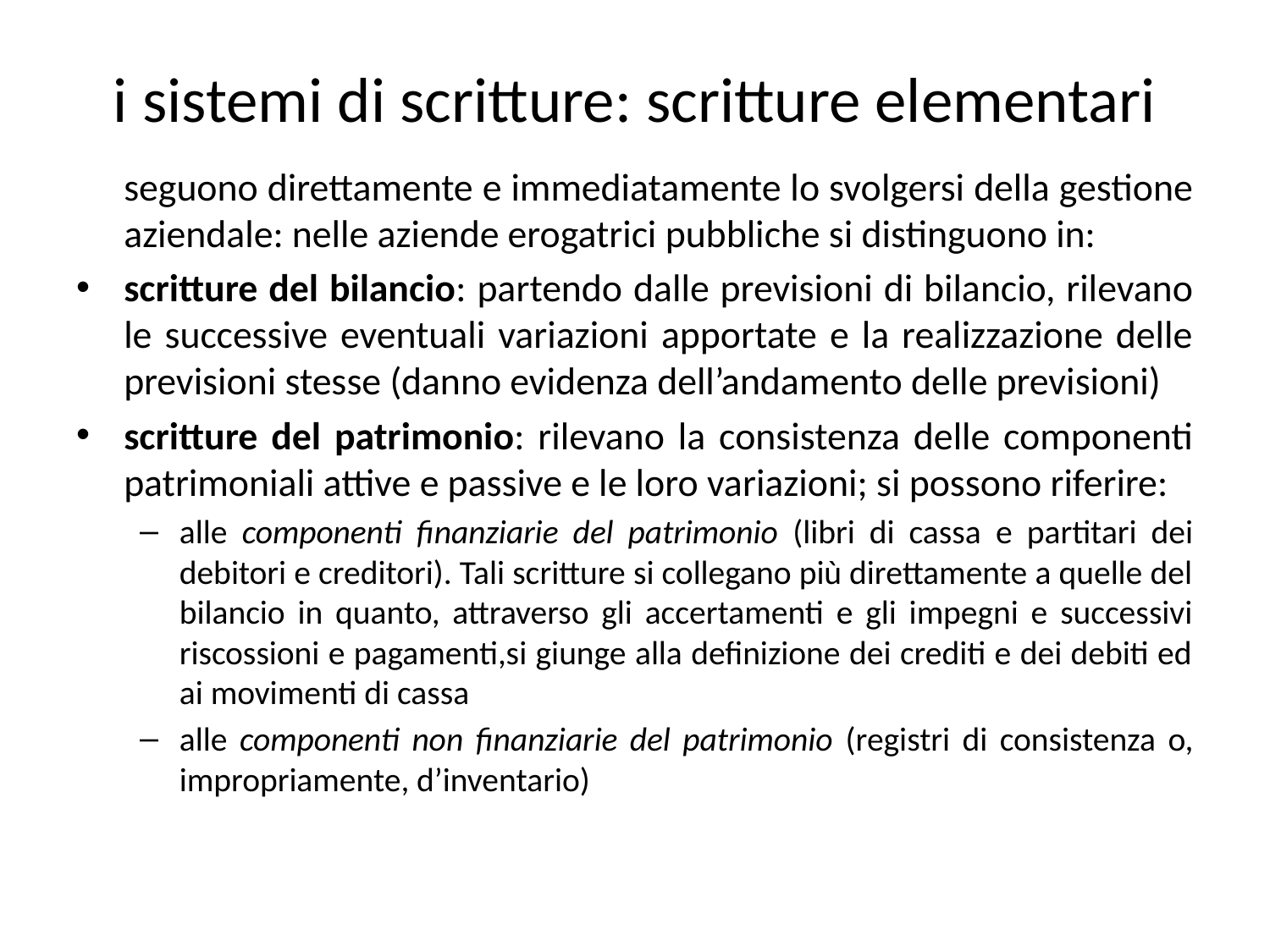

# i sistemi di scritture: scritture elementari
	seguono direttamente e immediatamente lo svolgersi della gestione aziendale: nelle aziende erogatrici pubbliche si distinguono in:
scritture del bilancio: partendo dalle previsioni di bilancio, rilevano le successive eventuali variazioni apportate e la realizzazione delle previsioni stesse (danno evidenza dell’andamento delle previsioni)
scritture del patrimonio: rilevano la consistenza delle componenti patrimoniali attive e passive e le loro variazioni; si possono riferire:
alle componenti finanziarie del patrimonio (libri di cassa e partitari dei debitori e creditori). Tali scritture si collegano più direttamente a quelle del bilancio in quanto, attraverso gli accertamenti e gli impegni e successivi riscossioni e pagamenti,si giunge alla definizione dei crediti e dei debiti ed ai movimenti di cassa
alle componenti non finanziarie del patrimonio (registri di consistenza o, impropriamente, d’inventario)